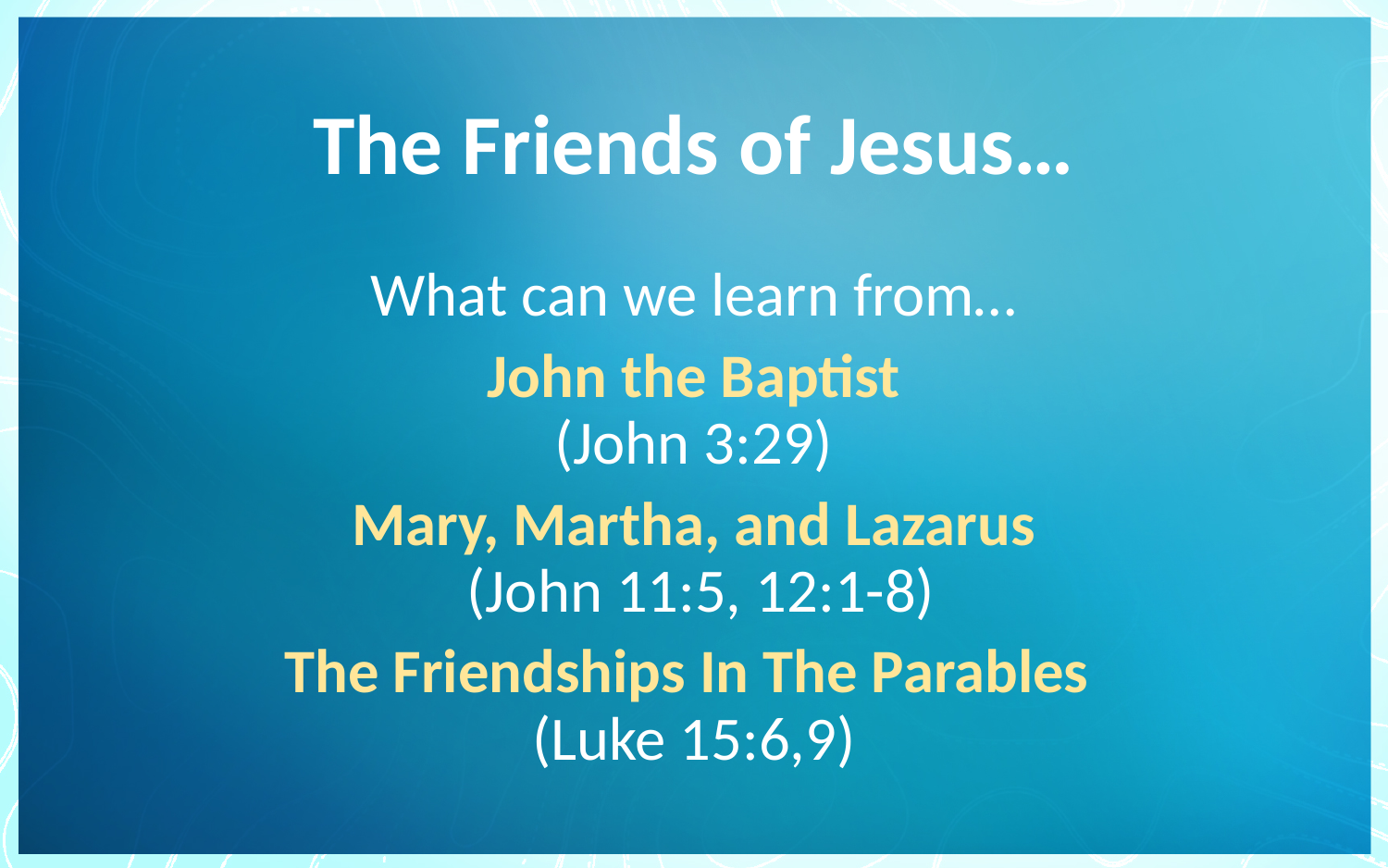

# The Friends of Jesus…
What can we learn from…
 John the Baptist
(John 3:29)
Mary, Martha, and Lazarus
 (John 11:5, 12:1-8)
The Friendships In The Parables
(Luke 15:6,9)